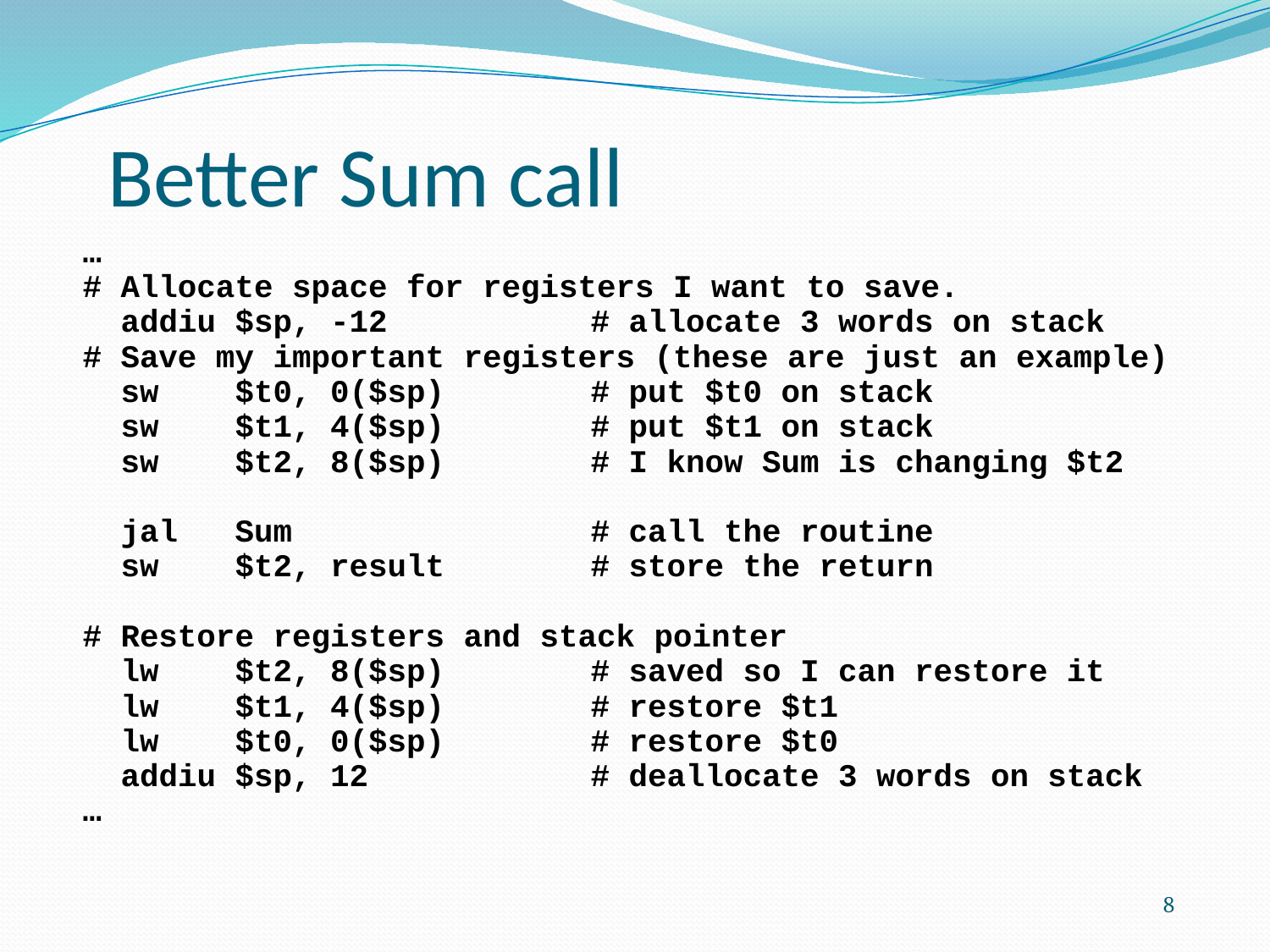

Better Sum call
…
# Allocate space for registers I want to save.
  addiu $sp, -12	# allocate 3 words on stack
# Save my important registers (these are just an example)
  sw    $t0, 0($sp)	# put $t0 on stack
  sw    $t1, 4($sp)	# put $t1 on stack
  sw    $t2, 8($sp)	# I know Sum is changing $t2

  jal   Sum	# call the routine
  sw    $t2, result	# store the return

# Restore registers and stack pointer
  lw    $t2, 8($sp)	# saved so I can restore it
  lw    $t1, 4($sp)	# restore $t1
  lw    $t0, 0($sp)       	# restore $t0
  addiu $sp, 12	# deallocate 3 words on stack
…
8